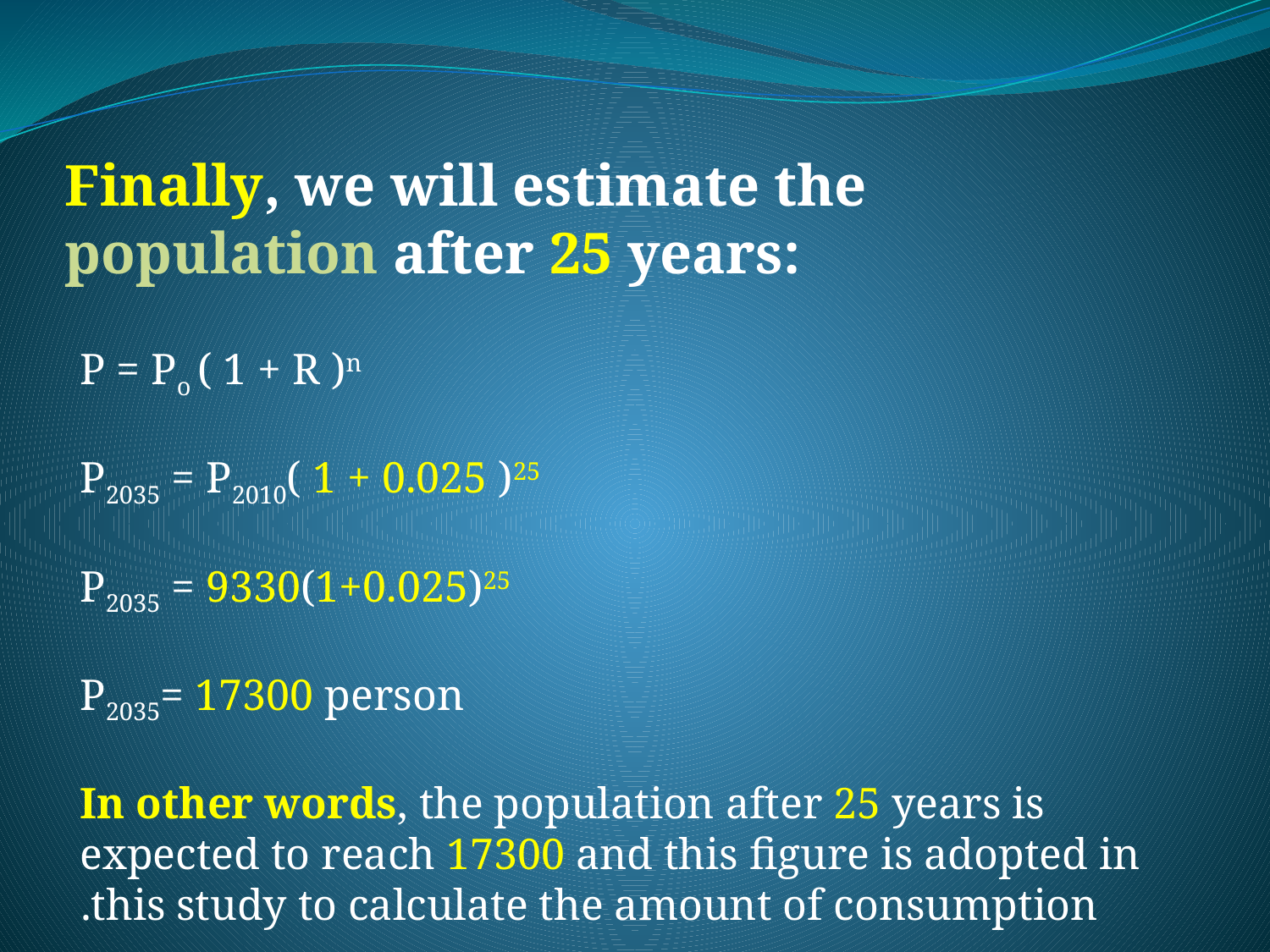

# Finally, we will estimate the population after 25 years:
P = Po ( 1 + R )n
 
P2035 = P2010( 1 + 0.025 )25
 
P2035 = 9330(1+0.025)25
 
P2035= 17300 person
 
In other words, the population after 25 years is expected to reach 17300 and this figure is adopted in this study to calculate the amount of consumption.